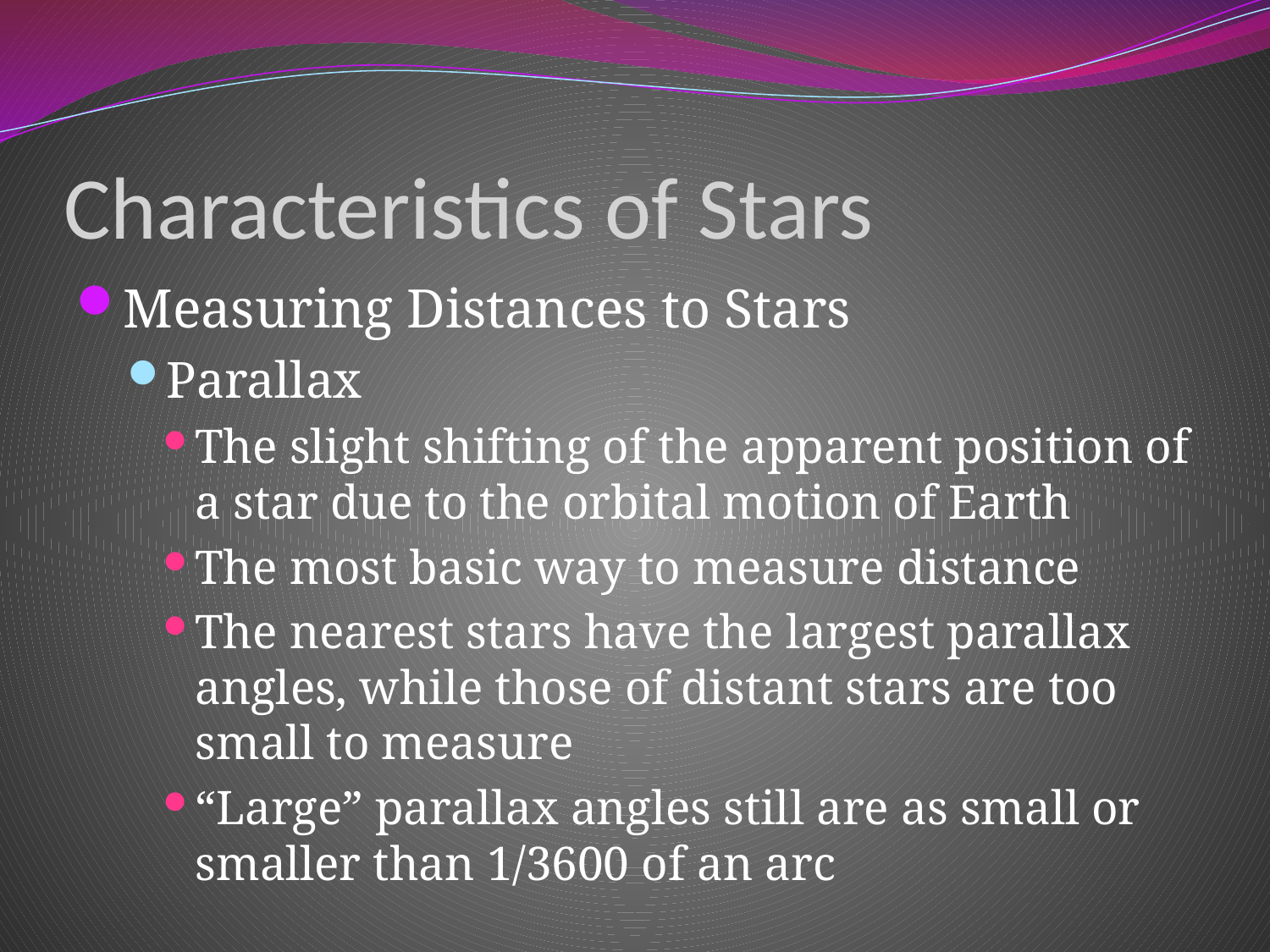

# Characteristics of Stars
Measuring Distances to Stars
Parallax
The slight shifting of the apparent position of a star due to the orbital motion of Earth
The most basic way to measure distance
The nearest stars have the largest parallax angles, while those of distant stars are too small to measure
“Large” parallax angles still are as small or smaller than 1/3600 of an arc